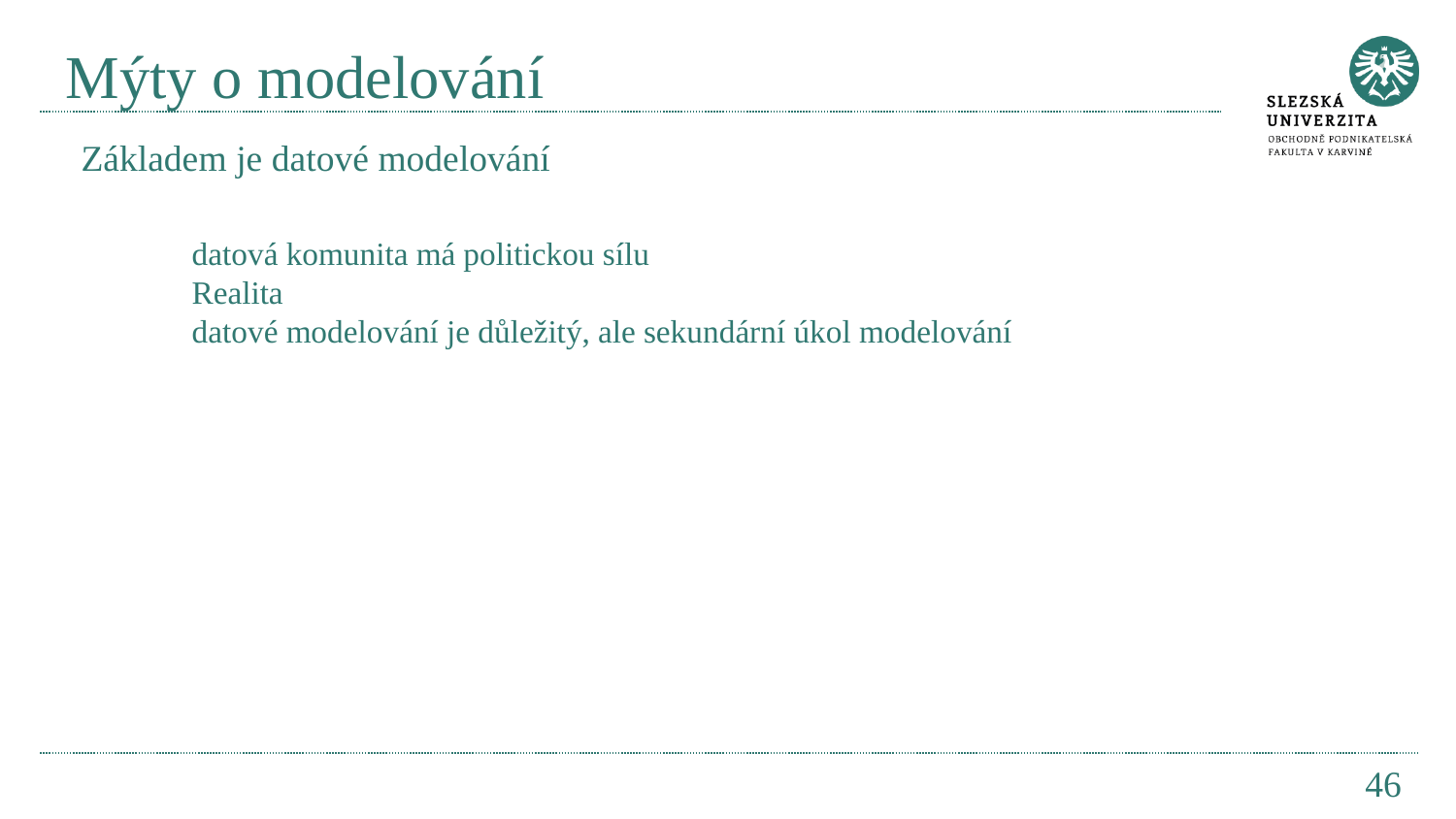

# Mýty o modelování Základem je datové modelování
datová komunita má politickou sílu
Realita
datové modelování je důležitý, ale sekundární úkol modelování
46